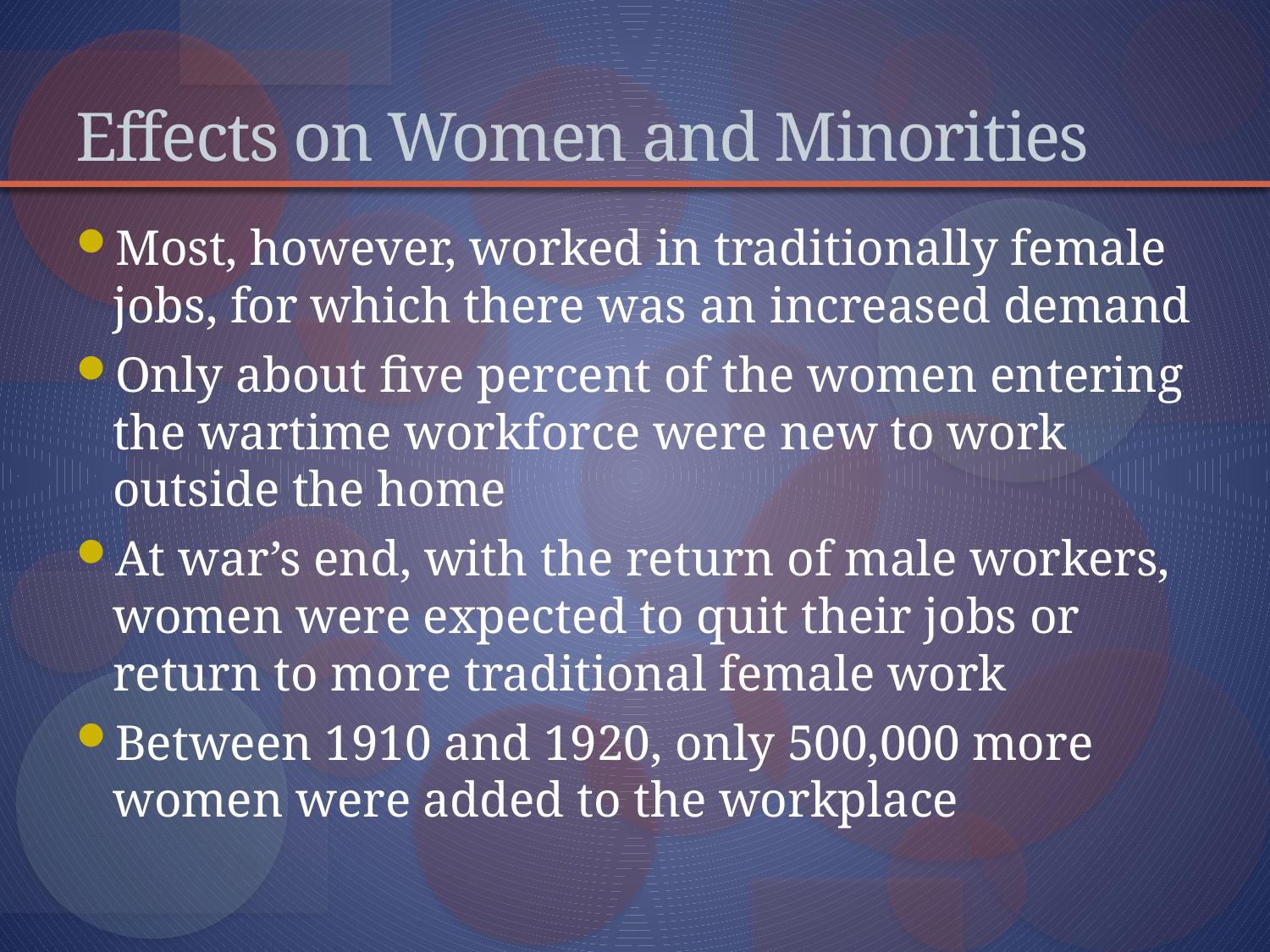

# Effects on Women and Minorities
Most, however, worked in traditionally female jobs, for which there was an increased demand
Only about five percent of the women entering the wartime workforce were new to work outside the home
At war’s end, with the return of male workers, women were expected to quit their jobs or return to more traditional female work
Between 1910 and 1920, only 500,000 more women were added to the workplace